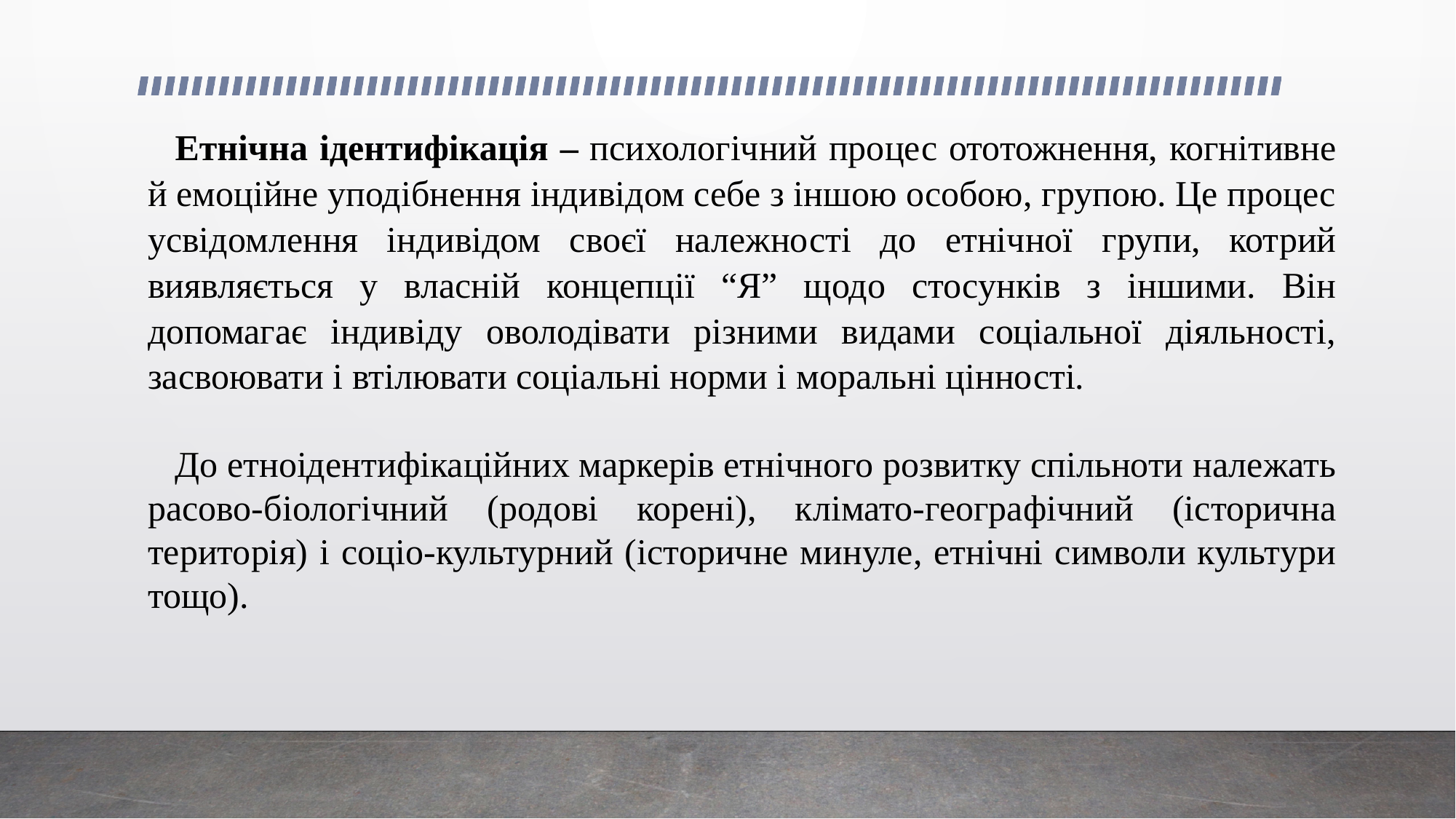

#
Етнічна ідентифікація – психологічний процес ототожнення, когнітивне й емоційне уподібнення індивідом себе з іншою особою, групою. Це процес усвідомлення індивідом своєї належності до етнічної групи, котрий виявляється у власній концепції “Я” щодо стосунків з іншими. Він допомагає індивіду оволодівати різними видами соціальної діяльності, засвоювати і втілювати соціальні норми і моральні цінності.

До етноідентифікаційних маркерів етнічного розвитку спільноти належать расово-біологічний (родові корені), клімато-географічний (історична територія) і соціо-культурний (історичне минуле, етнічні символи культури тощо).